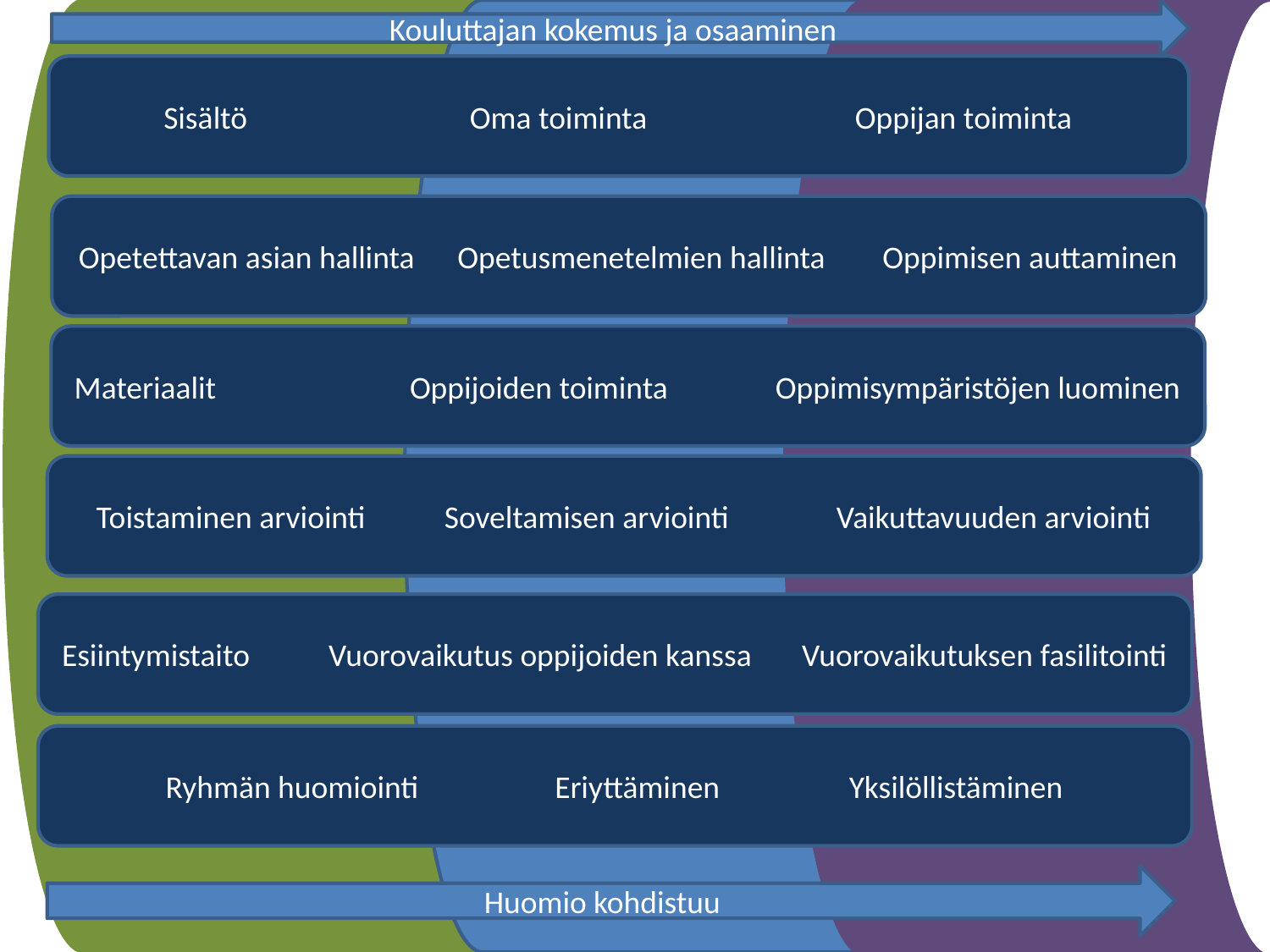

Kouluttajan kokemus ja osaaminen

Sisältö                               Oma toiminta                             Oppijan toiminta
Opetettavan asian hallinta      Opetusmenetelmien hallinta        Oppimisen auttaminen
Materiaalit                           Oppijoiden toiminta               Oppimisympäristöjen luominen
Toistaminen arviointi           Soveltamisen arviointi               Vaikuttavuuden arviointi
Esiintymistaito           Vuorovaikutus oppijoiden kanssa       Vuorovaikutuksen fasilitointi
Ryhmän huomiointi                   Eriyttäminen                  Yksilöllistäminen
Huomio kohdistuu